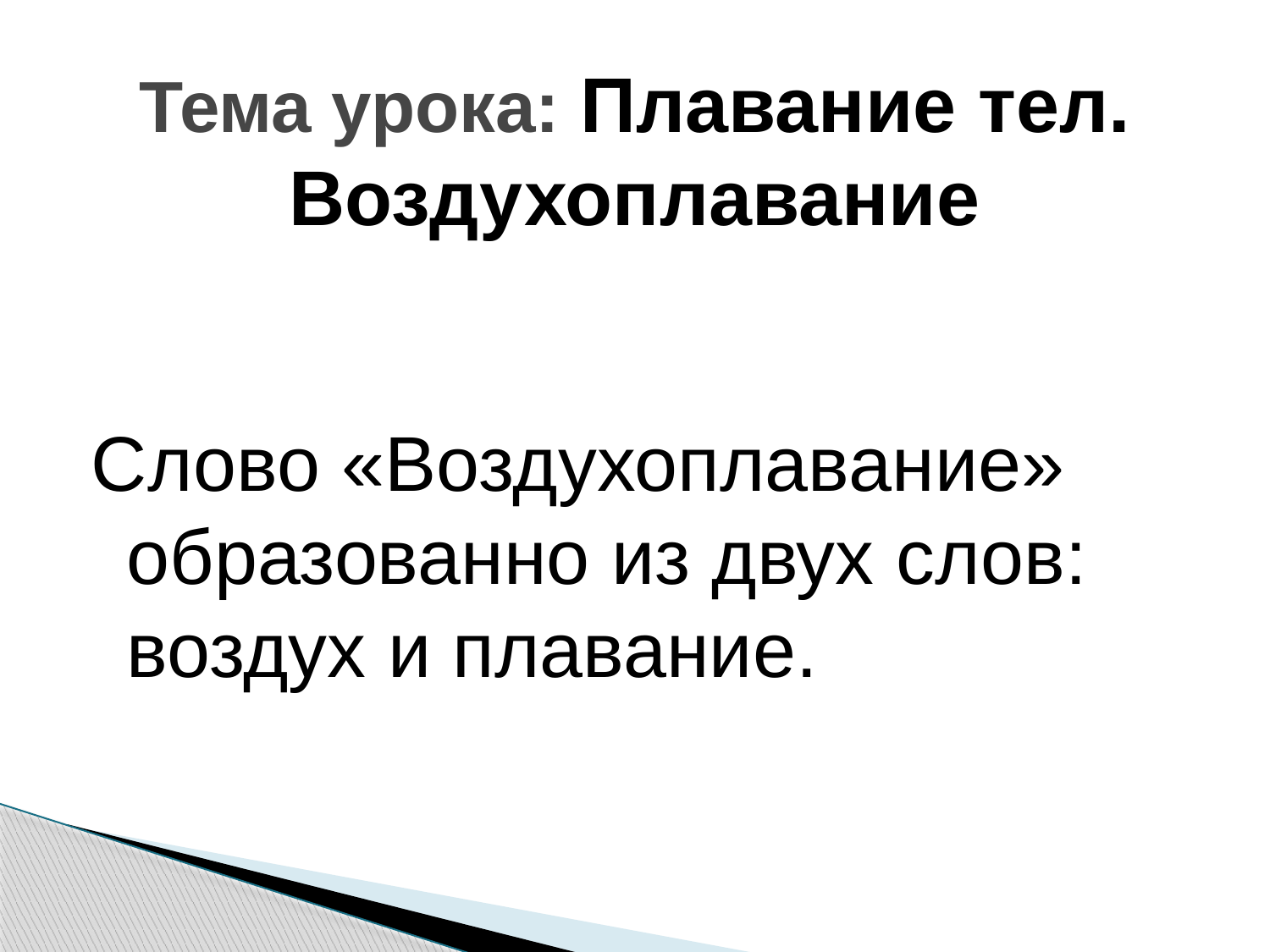

# Тема урока: Плавание тел. Воздухоплавание

Слово «Воздухоплавание» образованно из двух слов: воздух и плавание.